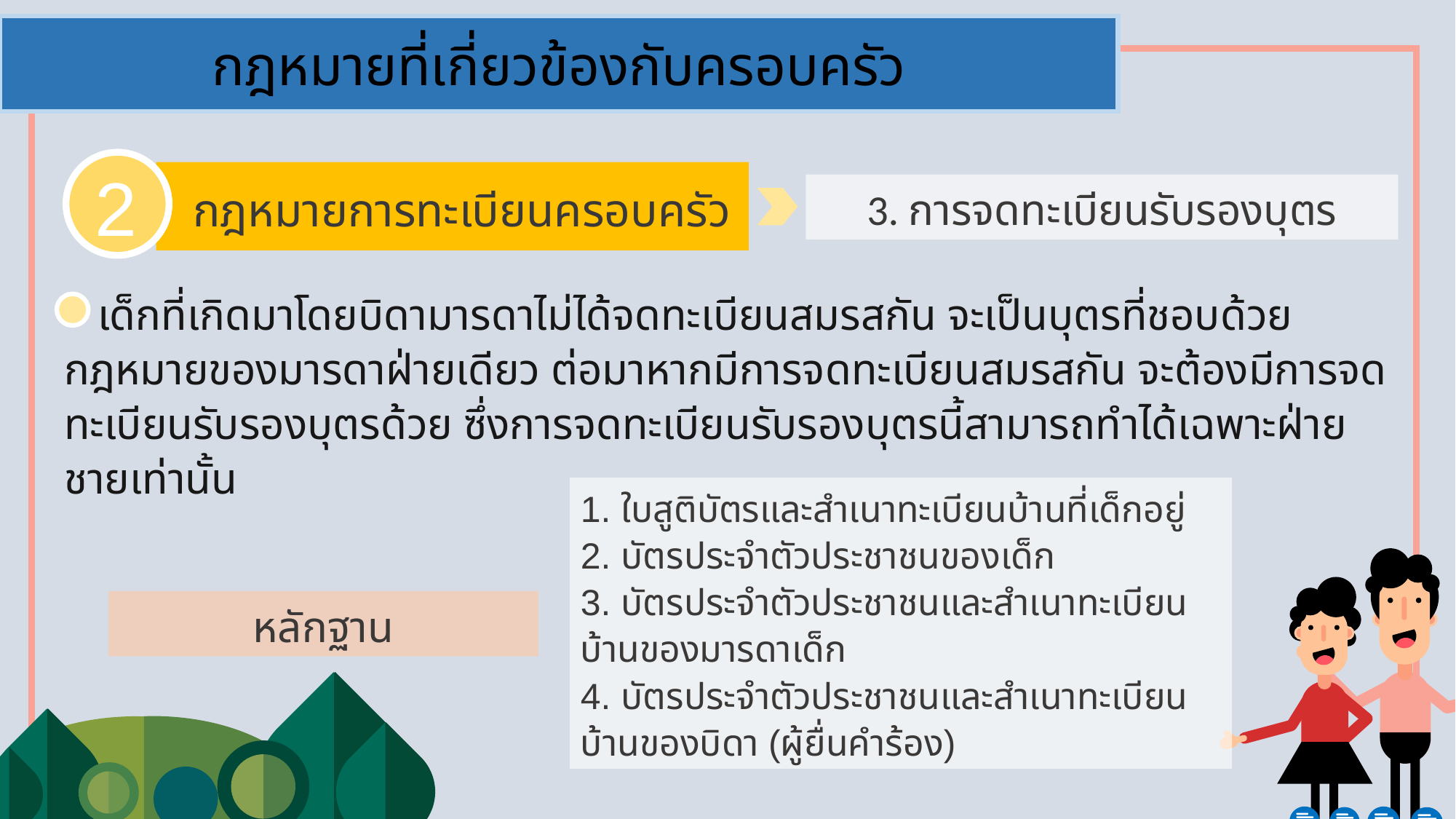

กฎหมายที่เกี่ยวข้องกับครอบครัว

2

กฎหมายการทะเบียนครอบครัว
3. การจดทะเบียนรับรองบุตร

   เด็กที่เกิดมาโดยบิดามารดาไม่ได้จดทะเบียนสมรสกัน จะเป็นบุตรที่ชอบด้วยกฎหมายของมารดาฝ่ายเดียว ต่อมาหากมีการจดทะเบียนสมรสกัน จะต้องมีการจดทะเบียนรับรองบุตรด้วย ซึ่งการจดทะเบียนรับรองบุตรนี้สามารถทำได้เฉพาะฝ่ายชายเท่านั้น

1. ใบสูติบัตรและสำเนาทะเบียนบ้านที่เด็กอยู่
2. บัตรประจำตัวประชาชนของเด็ก
3. บัตรประจำตัวประชาชนและสำเนาทะเบียนบ้านของมารดาเด็ก
4. บัตรประจำตัวประชาชนและสำเนาทะเบียนบ้านของบิดา (ผู้ยื่นคำร้อง)

หลักฐาน